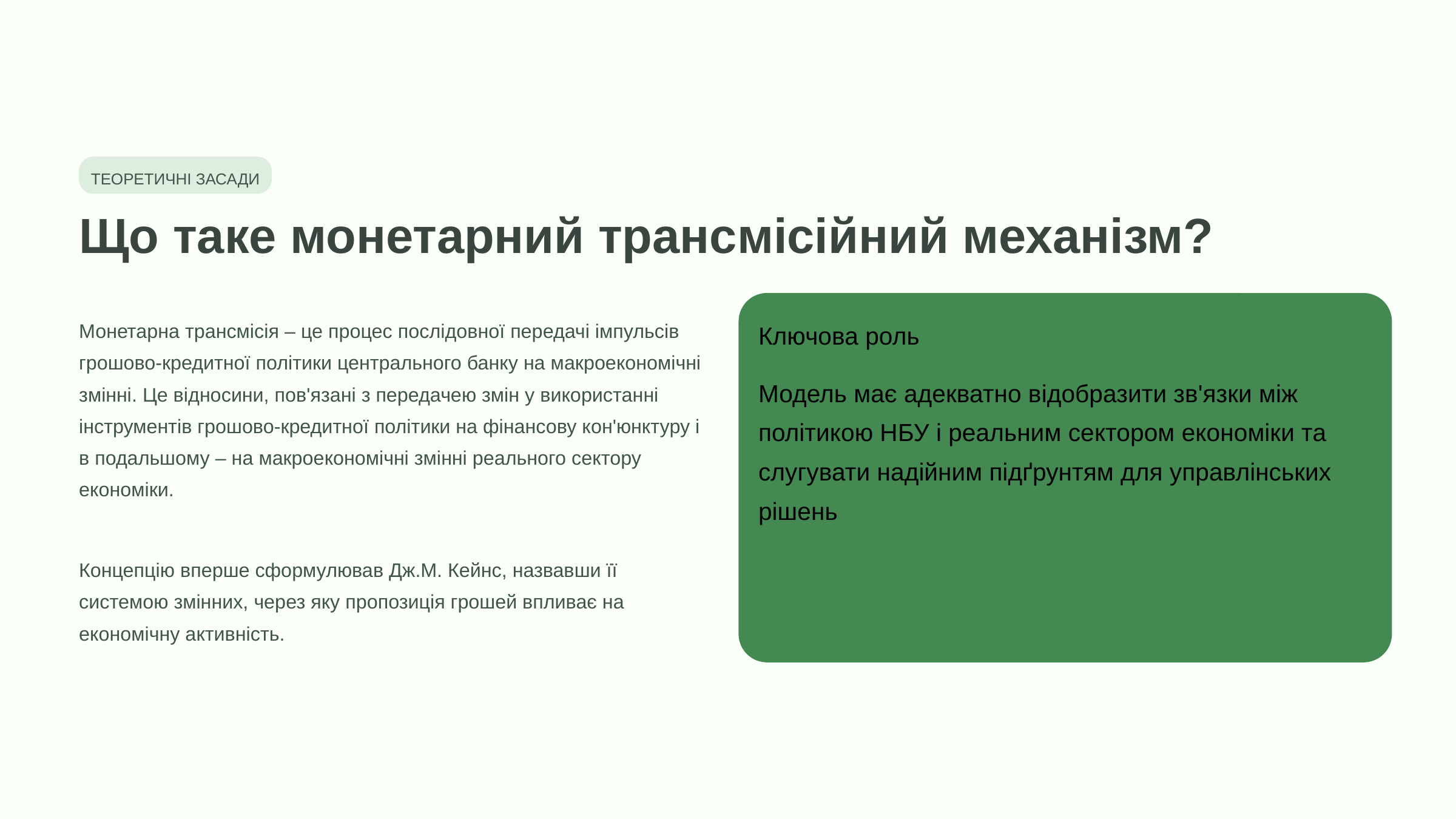

ТЕОРЕТИЧНІ ЗАСАДИ
Що таке монетарний трансмісійний механізм?

Монетарна трансмісія – це процес послідовної передачі імпульсів грошово-кредитної політики центрального банку на макроекономічні змінні. Це відносини, пов'язані з передачею змін у використанні інструментів грошово-кредитної політики на фінансову кон'юнктуру і в подальшому – на макроекономічні змінні реального сектору економіки.
Ключова роль
Модель має адекватно відобразити зв'язки між політикою НБУ і реальним сектором економіки та слугувати надійним підґрунтям для управлінських рішень
Концепцію вперше сформулював Дж.М. Кейнс, назвавши її системою змінних, через яку пропозиція грошей впливає на економічну активність.